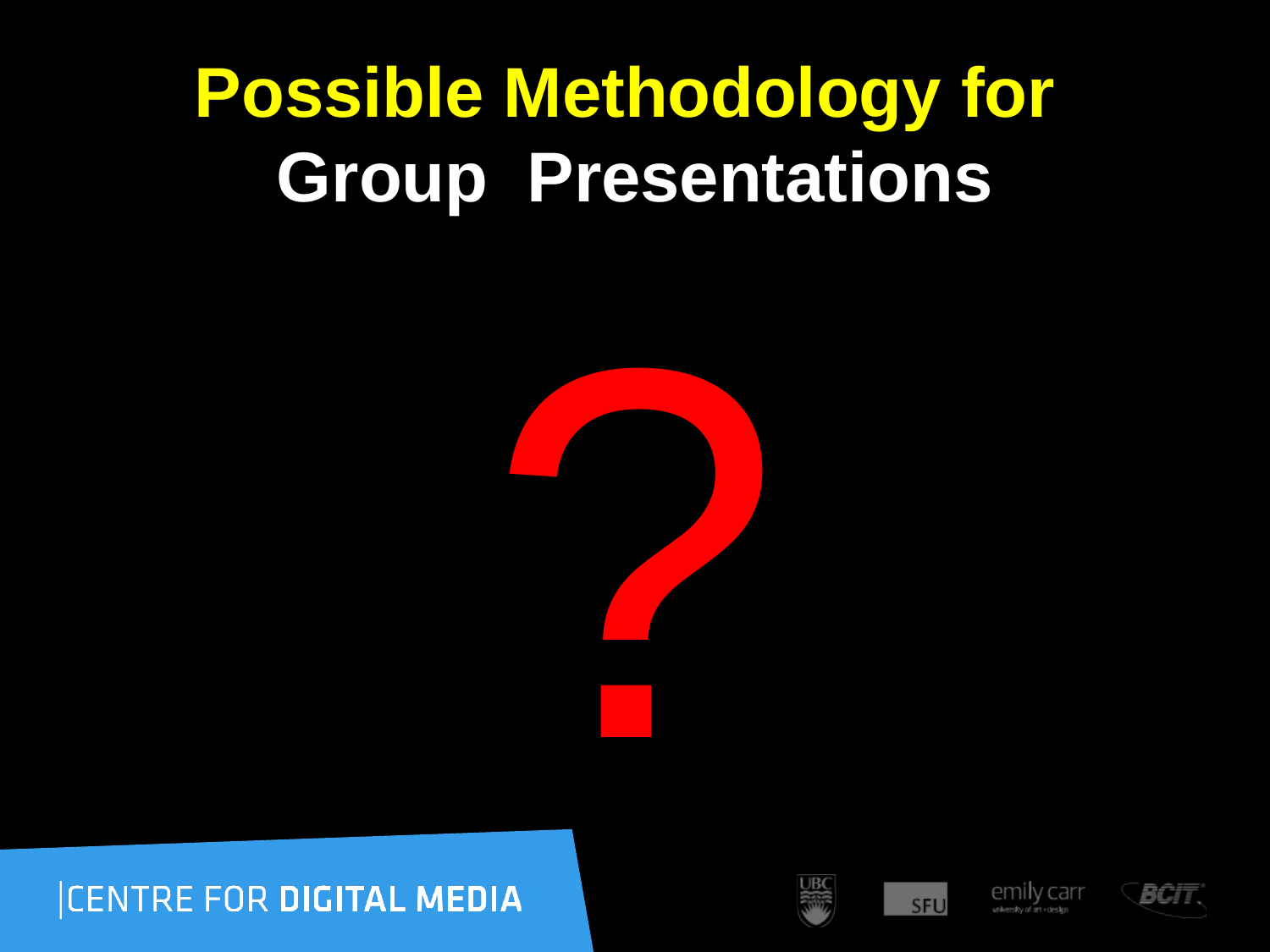

# Possible Methodology for Group  Presentations
?